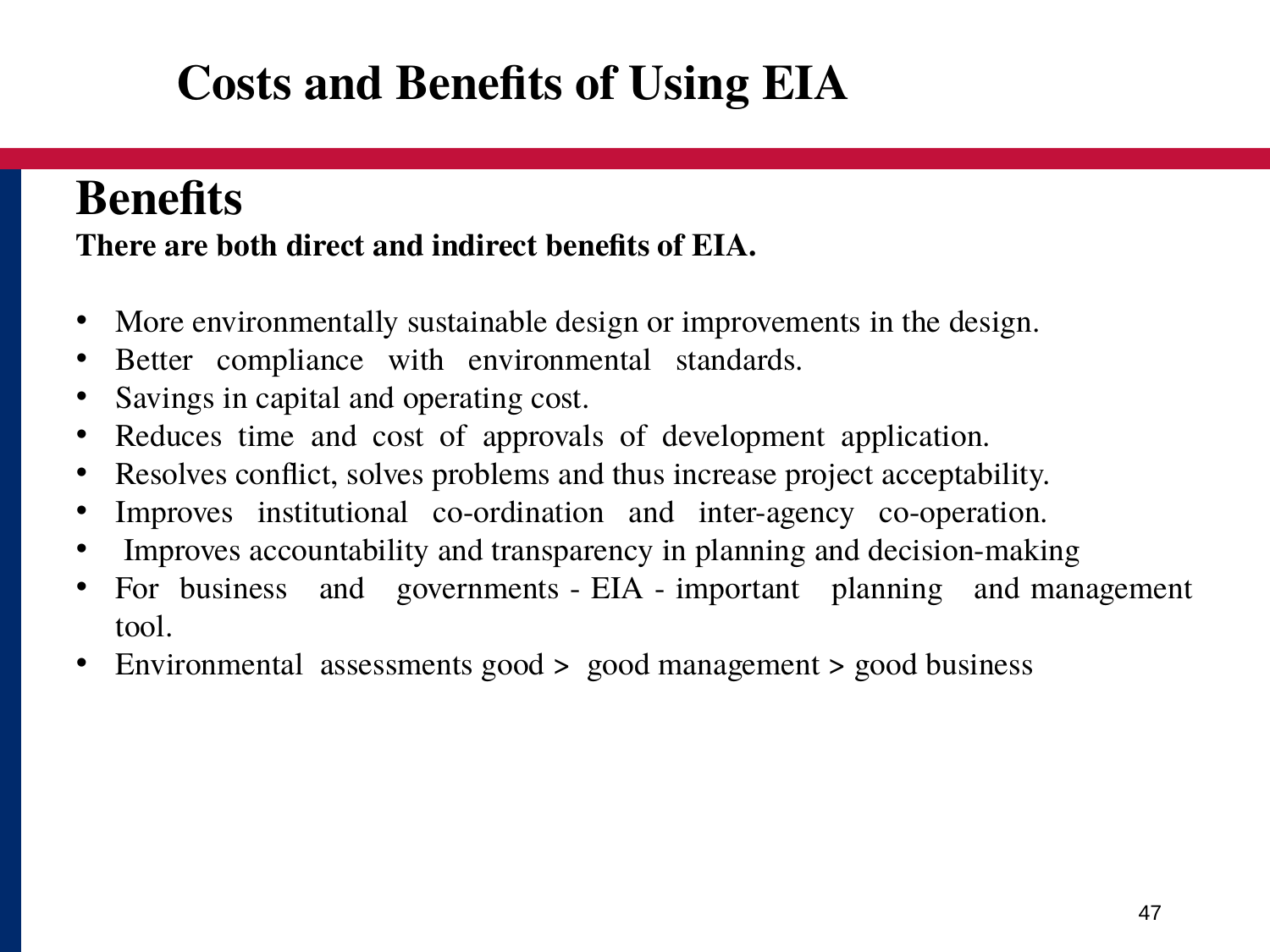

Costs and Benefits of Using EIA
Benefits
There are both direct and indirect benefits of EIA.

More environmentally sustainable design or improvements in the design.
Better   compliance   with   environmental   standards.
Savings in capital and operating cost.
Reduces  time  and  cost  of  approvals  of  development  application.
Resolves conflict, solves problems and thus increase project acceptability.
Improves   institutional   co-ordination   and   inter-agency   co-operation.
 Improves accountability and transparency in planning and decision-making
For  business   and   governments - EIA - important   planning   and management tool.
Environmental  assessments good >  good management > good business

47